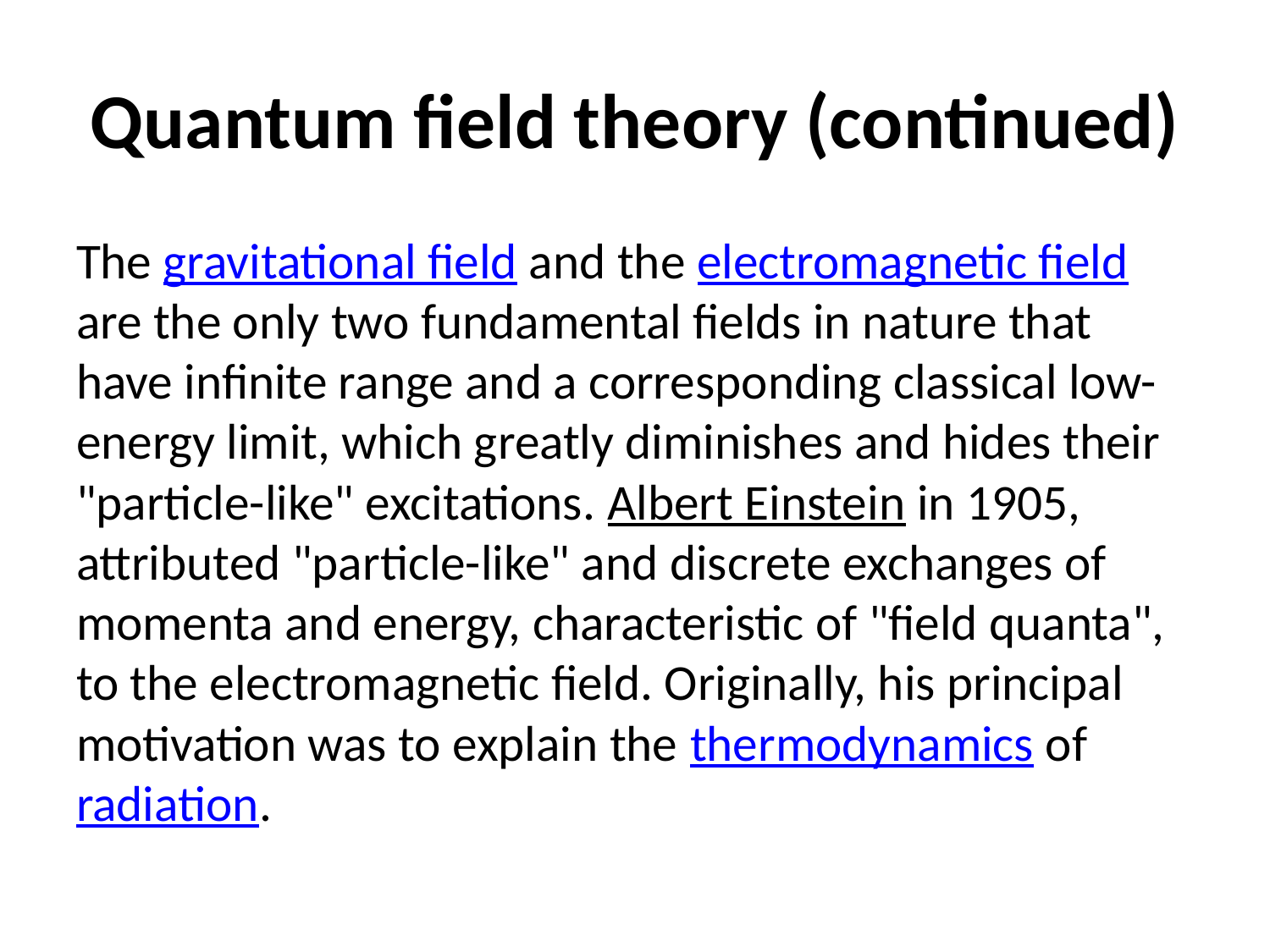

# Quantum field theory (continued)
The gravitational field and the electromagnetic field are the only two fundamental fields in nature that have infinite range and a corresponding classical low-energy limit, which greatly diminishes and hides their "particle-like" excitations. Albert Einstein in 1905, attributed "particle-like" and discrete exchanges of momenta and energy, characteristic of "field quanta", to the electromagnetic field. Originally, his principal motivation was to explain the thermodynamics of radiation.